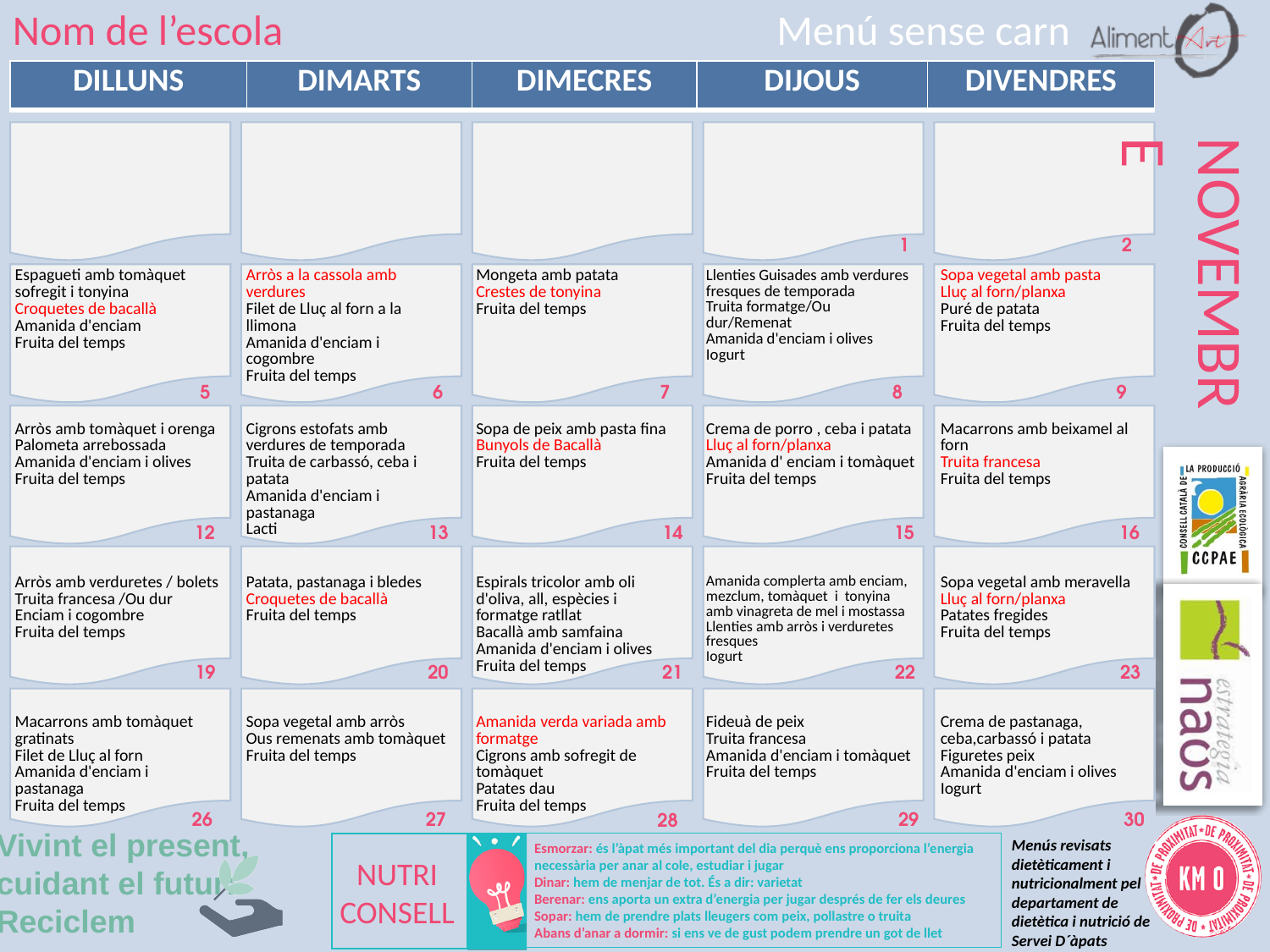

Menú sense carn
Nom de l’escola
|  |  |  |  |  |
| --- | --- | --- | --- | --- |
|  |  |  |  |  |
| Espagueti amb tomàquet sofregit i tonyina Croquetes de bacallà Amanida d'enciam Fruita del temps | Arròs a la cassola amb verdures Filet de Lluç al forn a la llimona Amanida d'enciam i cogombre Fruita del temps | Mongeta amb patata Crestes de tonyina Fruita del temps | Llenties Guisades amb verdures fresques de temporada Truita formatge/Ou dur/Remenat Amanida d'enciam i olives Iogurt | Sopa vegetal amb pasta Lluç al forn/planxa Puré de patata Fruita del temps |
| Arròs amb tomàquet i orenga Palometa arrebossada Amanida d'enciam i olives Fruita del temps | Cigrons estofats amb verdures de temporada Truita de carbassó, ceba i patata Amanida d'enciam i pastanaga Lacti | Sopa de peix amb pasta fina Bunyols de Bacallà Fruita del temps | Crema de porro , ceba i patata Lluç al forn/planxa Amanida d' enciam i tomàquet Fruita del temps | Macarrons amb beixamel al forn Truita francesa Fruita del temps |
| Arròs amb verduretes / bolets Truita francesa /Ou dur Enciam i cogombre Fruita del temps | Patata, pastanaga i bledes Croquetes de bacallà Fruita del temps | Espirals tricolor amb oli d'oliva, all, espècies i formatge ratllat Bacallà amb samfaina Amanida d'enciam i olives Fruita del temps | Amanida complerta amb enciam, mezclum, tomàquet i tonyina amb vinagreta de mel i mostassa Llenties amb arròs i verduretes fresques Iogurt | Sopa vegetal amb meravella Lluç al forn/planxa Patates fregides Fruita del temps |
| Macarrons amb tomàquet gratinats Filet de Lluç al forn Amanida d'enciam i pastanaga Fruita del temps | Sopa vegetal amb arròs Ous remenats amb tomàquet Fruita del temps | Amanida verda variada amb formatge Cigrons amb sofregit de tomàquet Patates dau Fruita del temps | Fideuà de peix Truita francesa Amanida d'enciam i tomàquet Fruita del temps | Crema de pastanaga, ceba,carbassó i patata Figuretes peix Amanida d'enciam i olives Iogurt |